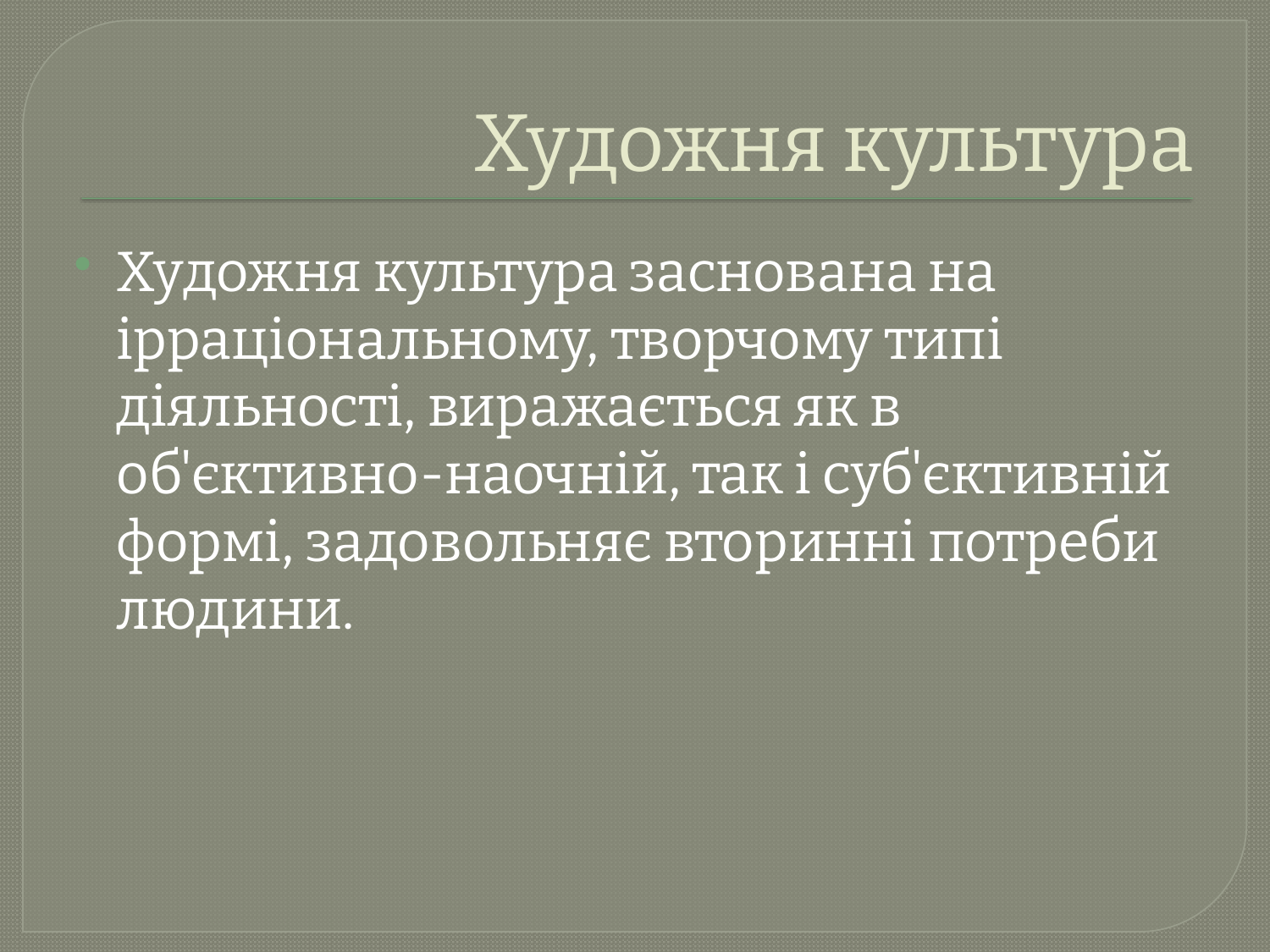

# Художня культура
Художня культура заснована на ірраціональному, творчому типі діяльності, виражається як в об'єктивно-наочній, так і суб'єктивній формі, задовольняє вторинні потреби людини.